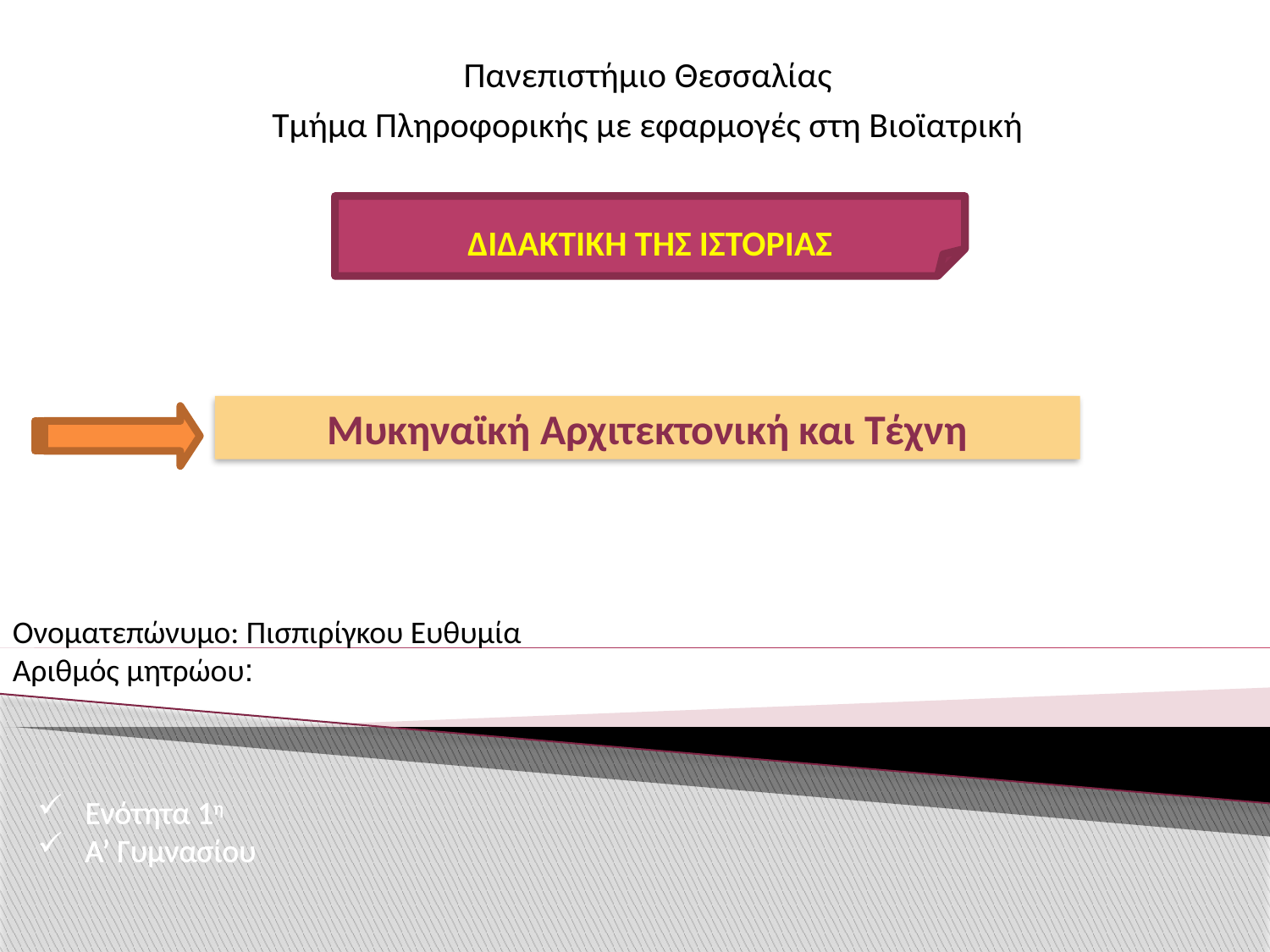

Πανεπιστήμιο Θεσσαλίας
Τμήμα Πληροφορικής με εφαρμογές στη Βιοϊατρική

ΔΙΔΑΚΤΙΚΗ ΤΗΣ ΙΣΤΟΡΙΑΣ
Μυκηναϊκή Αρχιτεκτονική και Τέχνη

Ονοματεπώνυμο: Πισπιρίγκου Ευθυμία
Αριθμός μητρώου:
Ενότητα 1η
Α’ Γυμνασίου